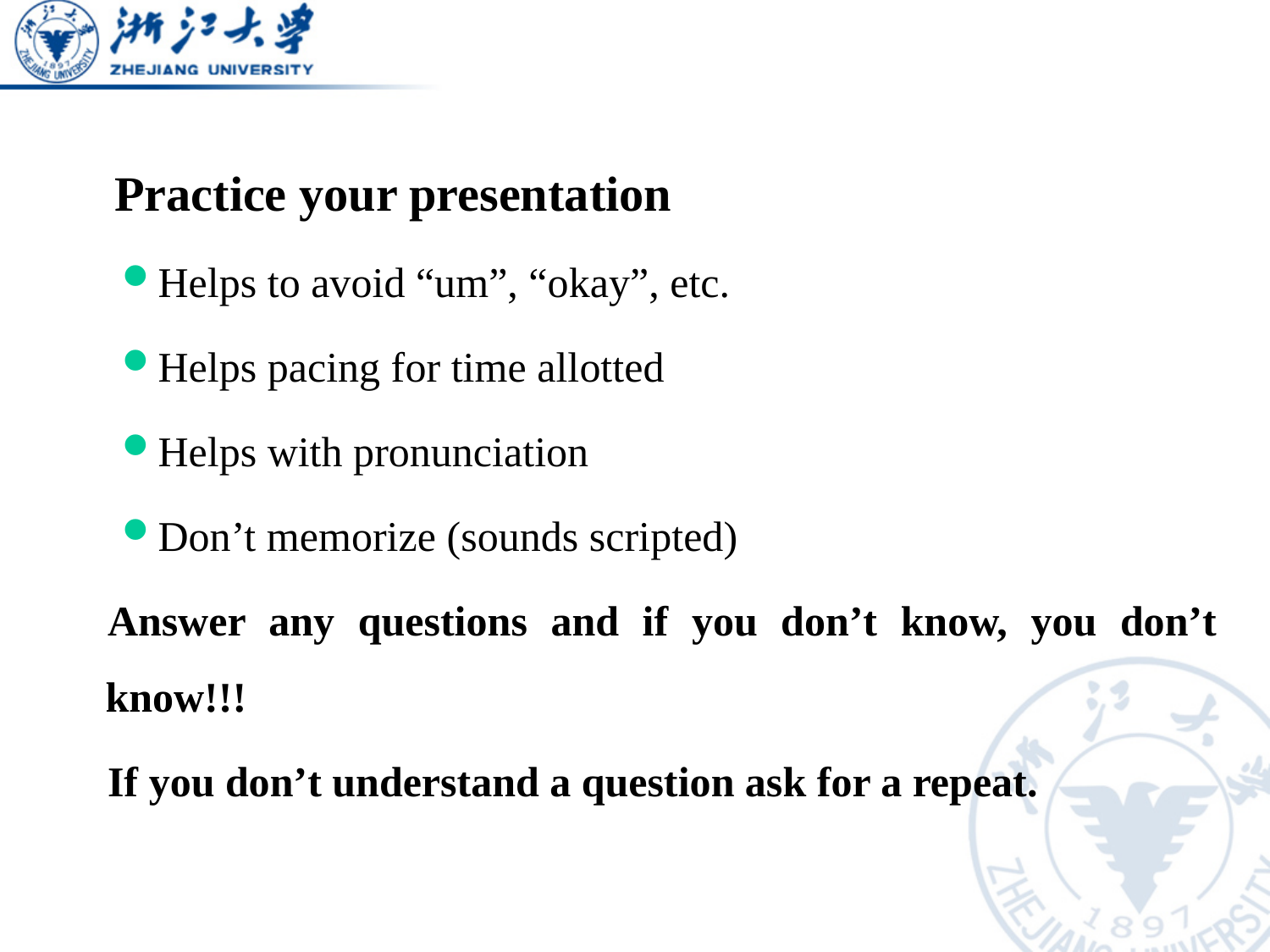

Practice your presentation
Helps to avoid “um”, “okay”, etc.
Helps pacing for time allotted
Helps with pronunciation
Don’t memorize (sounds scripted)
Answer any questions and if you don’t know, you don’t know!!!
If you don’t understand a question ask for a repeat.